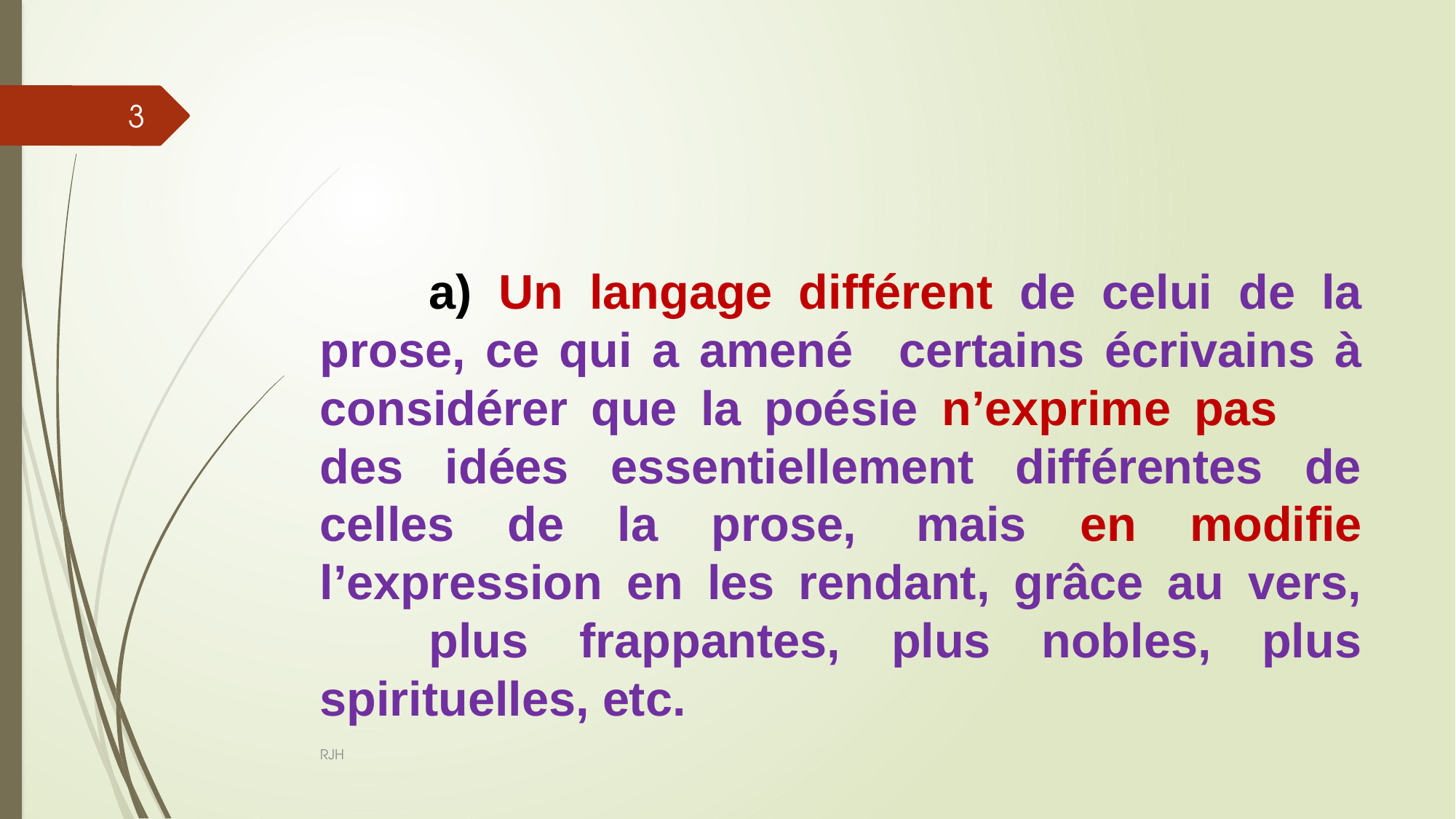

#
3
	a) Un langage différent de celui de la prose, ce qui a amené 	certains écrivains à considérer que la poésie n’exprime pas 	des idées essentiellement différentes de celles de la prose, 	mais en modifie l’expression en les rendant, grâce au vers, 	plus frappantes, plus nobles, plus spirituelles, etc.

RJH